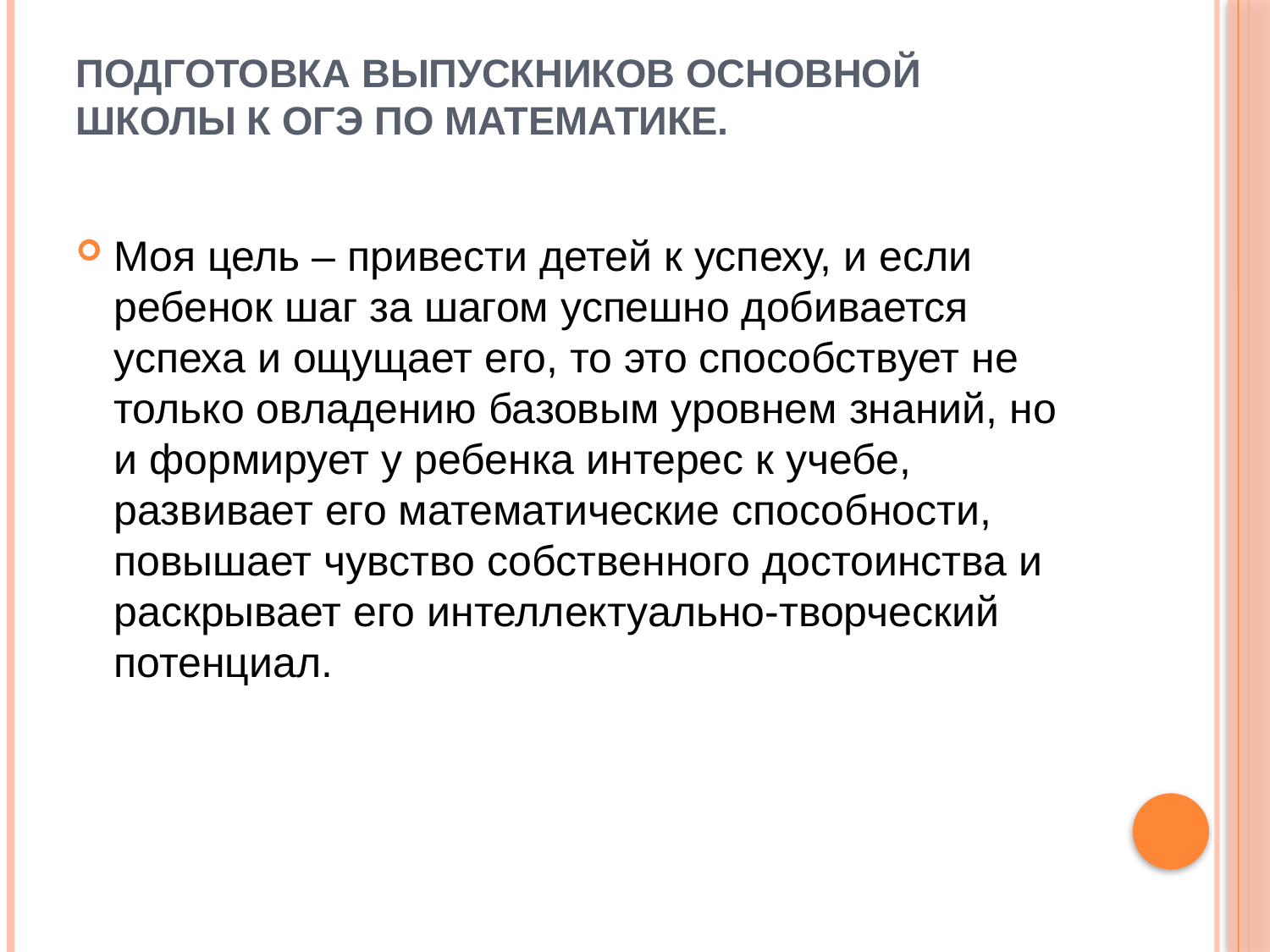

# Подготовка выпускников основной школы к ОГЭ по математике.
Моя цель – привести детей к успеху, и если ребенок шаг за шагом успешно добивается успеха и ощущает его, то это способствует не только овладению базовым уровнем знаний, но и формирует у ребенка интерес к учебе, развивает его математические способности, повышает чувство собственного достоинства и раскрывает его интеллектуально-творческий потенциал.